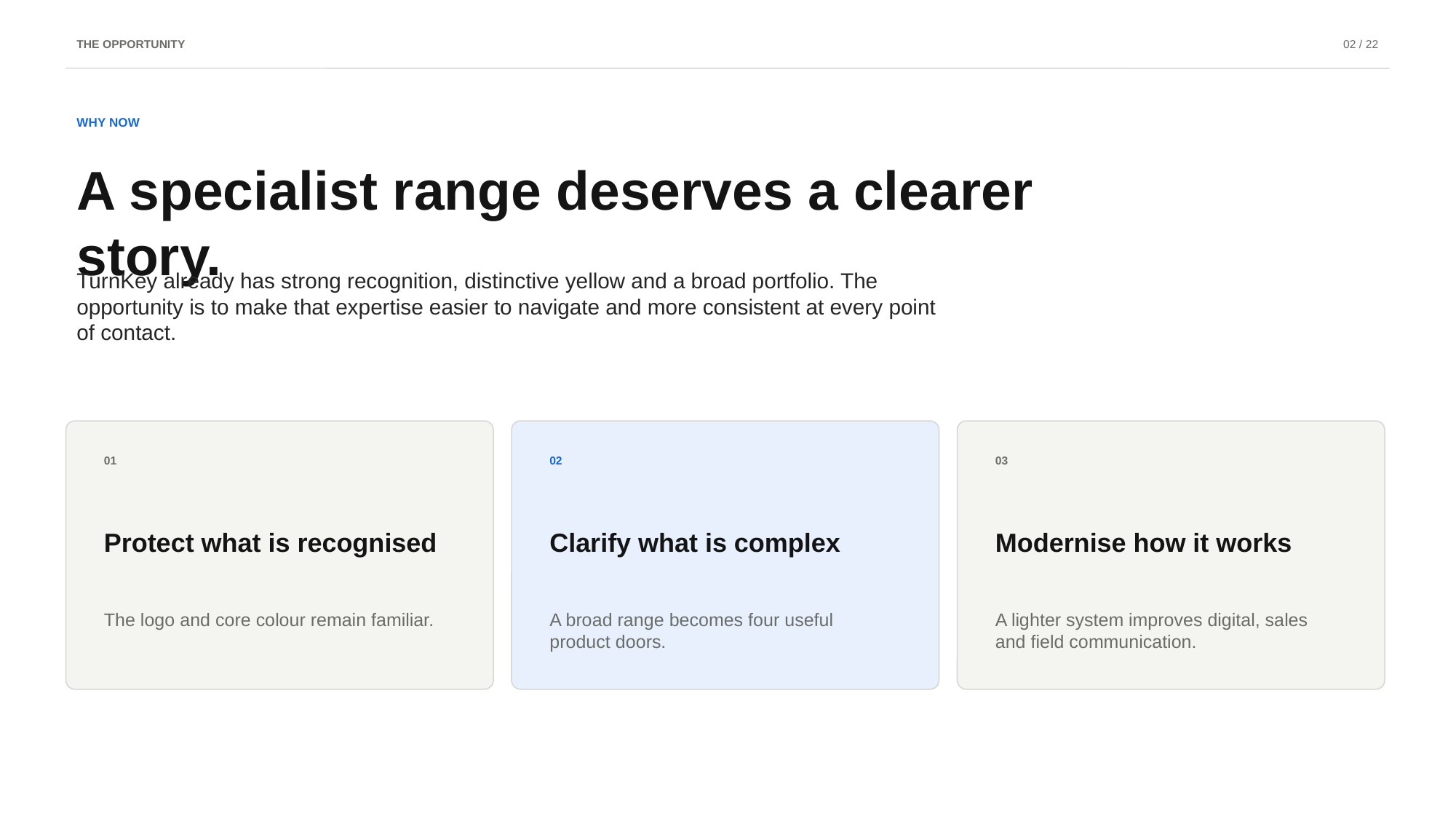

THE OPPORTUNITY
02 / 22

WHY NOW
A specialist range deserves a clearer story.
TurnKey already has strong recognition, distinctive yellow and a broad portfolio. The opportunity is to make that expertise easier to navigate and more consistent at every point of contact.

01
02
03
Protect what is recognised
Clarify what is complex
Modernise how it works
The logo and core colour remain familiar.
A broad range becomes four useful product doors.
A lighter system improves digital, sales and field communication.